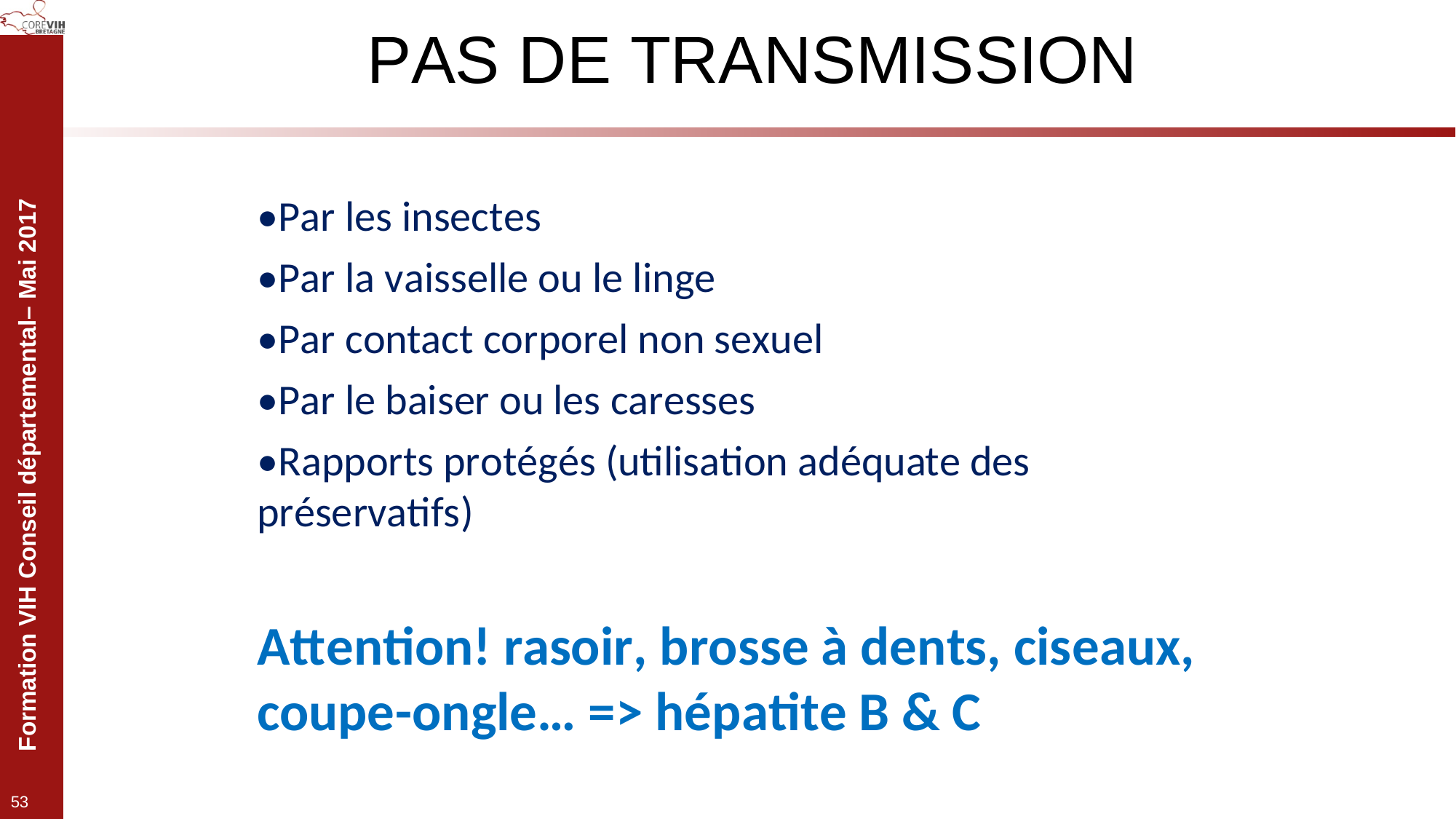

# PAS DE TRANSMISSION
•Par les insectes
•Par la vaisselle ou le linge
•Par contact corporel non sexuel
•Par le baiser ou les caresses
•Rapports protégés (utilisation adéquate des
préservatifs)

Attention! rasoir, brosse à dents, ciseaux, coupe-ongle… => hépatite B & C